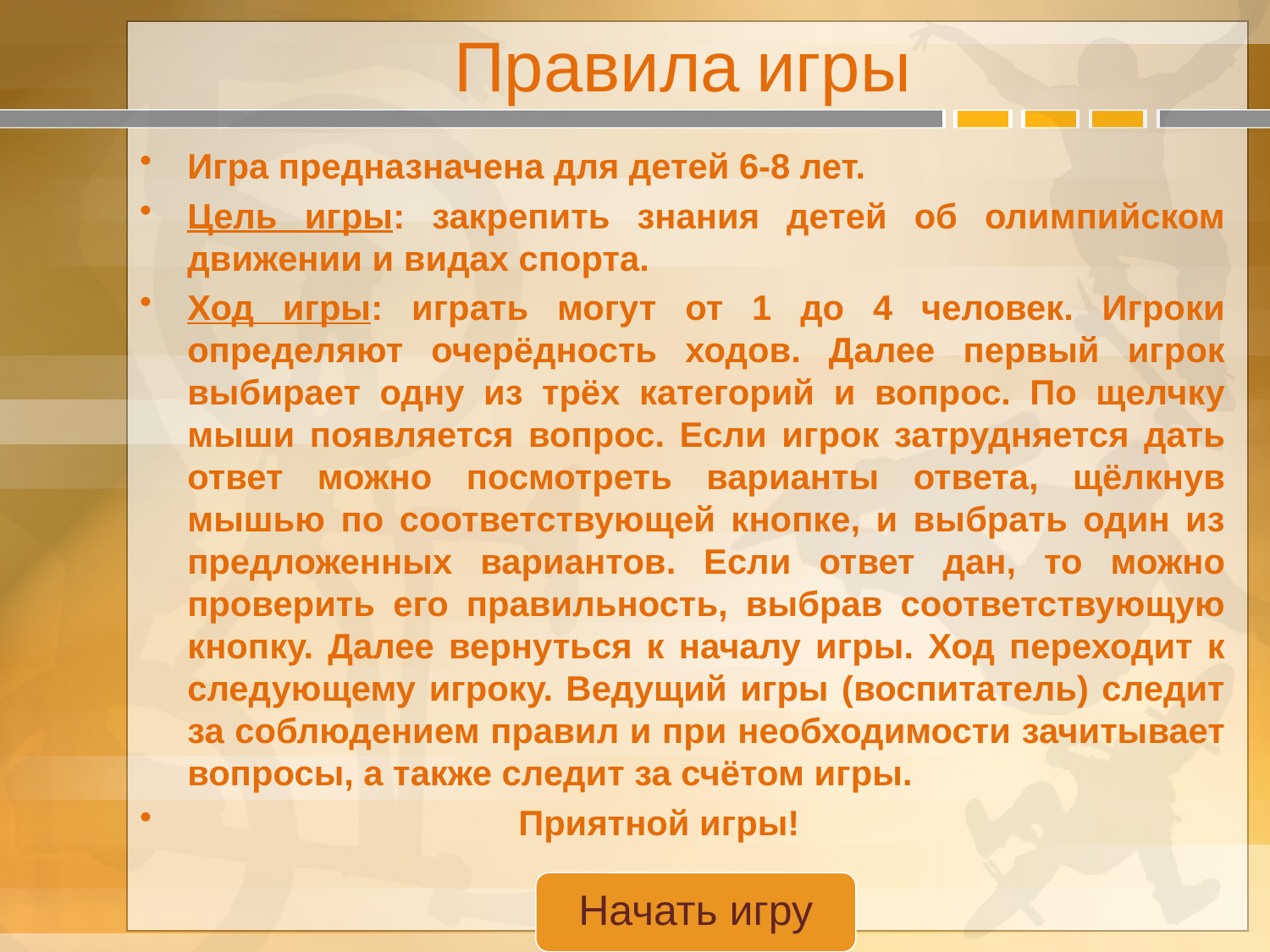

# Правила игры
Игра предназначена для детей 6-8 лет.
Цель игры: закрепить знания детей об олимпийском движении и видах спорта.
Ход игры: играть могут от 1 до 4 человек. Игроки определяют очерёдность ходов. Далее первый игрок выбирает одну из трёх категорий и вопрос. По щелчку мыши появляется вопрос. Если игрок затрудняется дать ответ можно посмотреть варианты ответа, щёлкнув мышью по соответствующей кнопке, и выбрать один из предложенных вариантов. Если ответ дан, то можно проверить его правильность, выбрав соответствующую кнопку. Далее вернуться к началу игры. Ход переходит к следующему игроку. Ведущий игры (воспитатель) следит за соблюдением правил и при необходимости зачитывает вопросы, а также следит за счётом игры.
                                  Приятной игры!

Начать игру